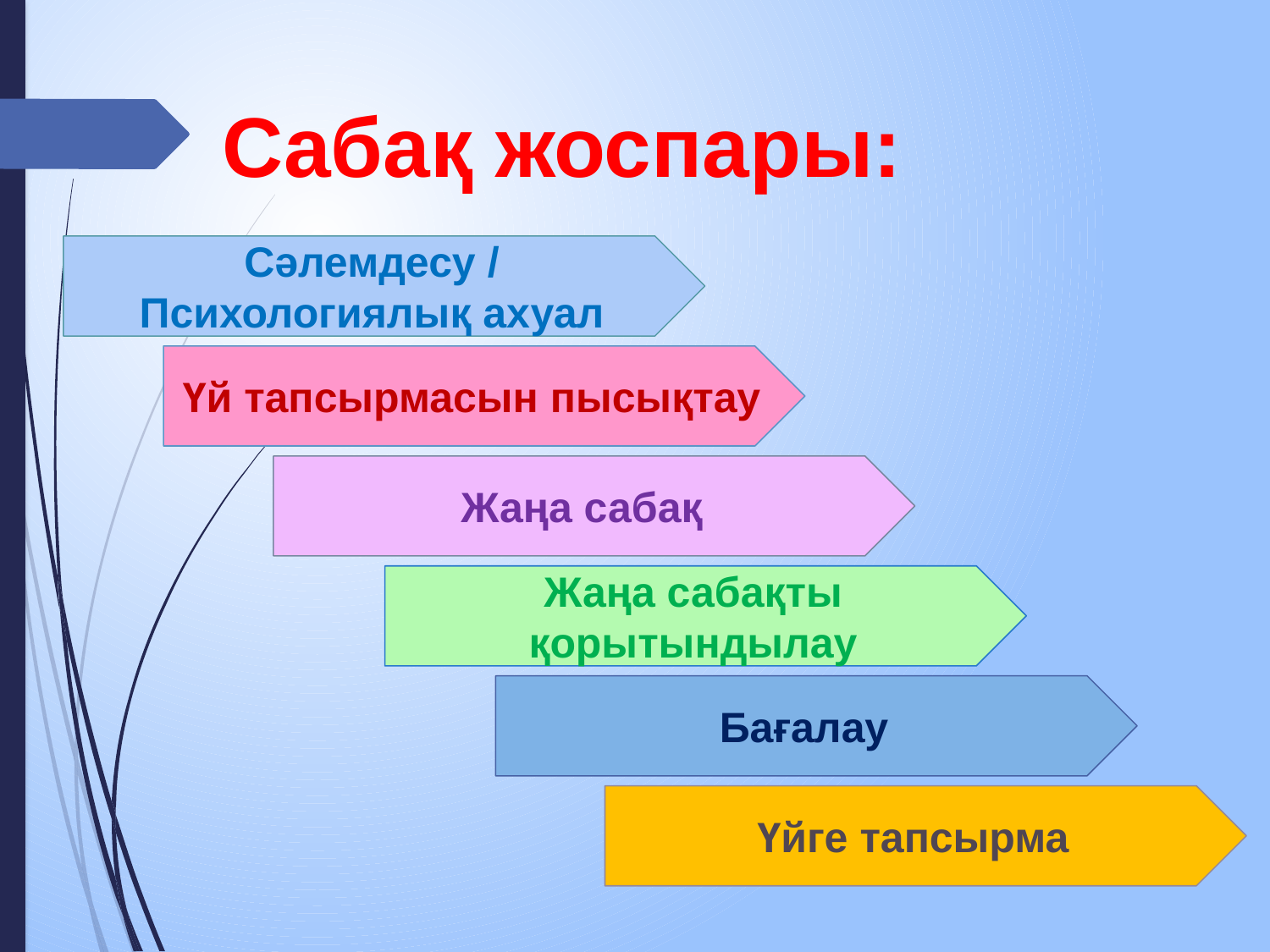

# Сабақ жоспары:
Сәлемдесу / Психологиялық ахуал
Үй тапсырмасын пысықтау
Жаңа сабақ
Жаңа сабақты қорытындылау
Бағалау
Үйге тапсырма